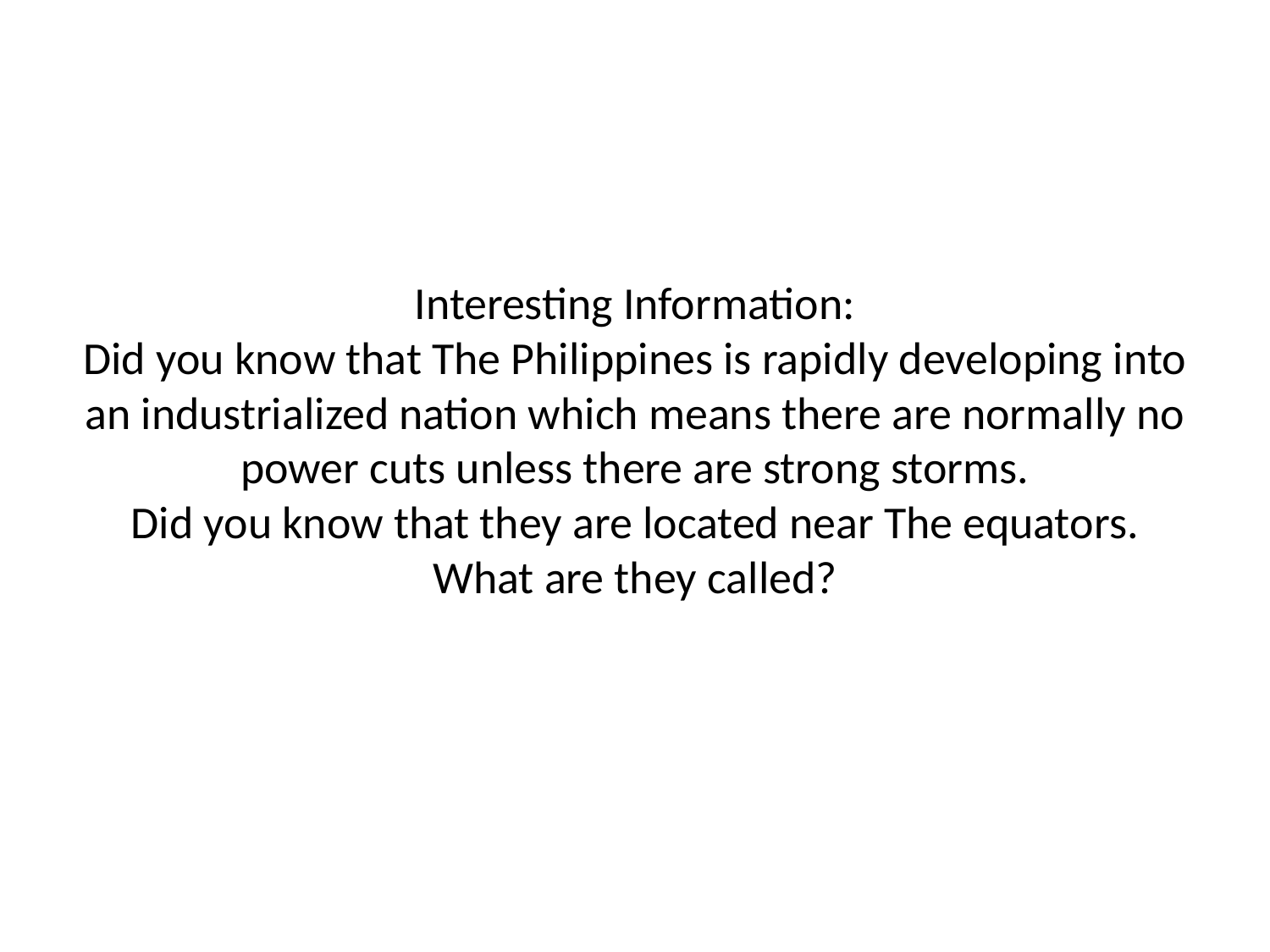

# Interesting Information: Did you know that The Philippines is rapidly developing into an industrialized nation which means there are normally no power cuts unless there are strong storms. Did you know that they are located near The equators. What are they called?